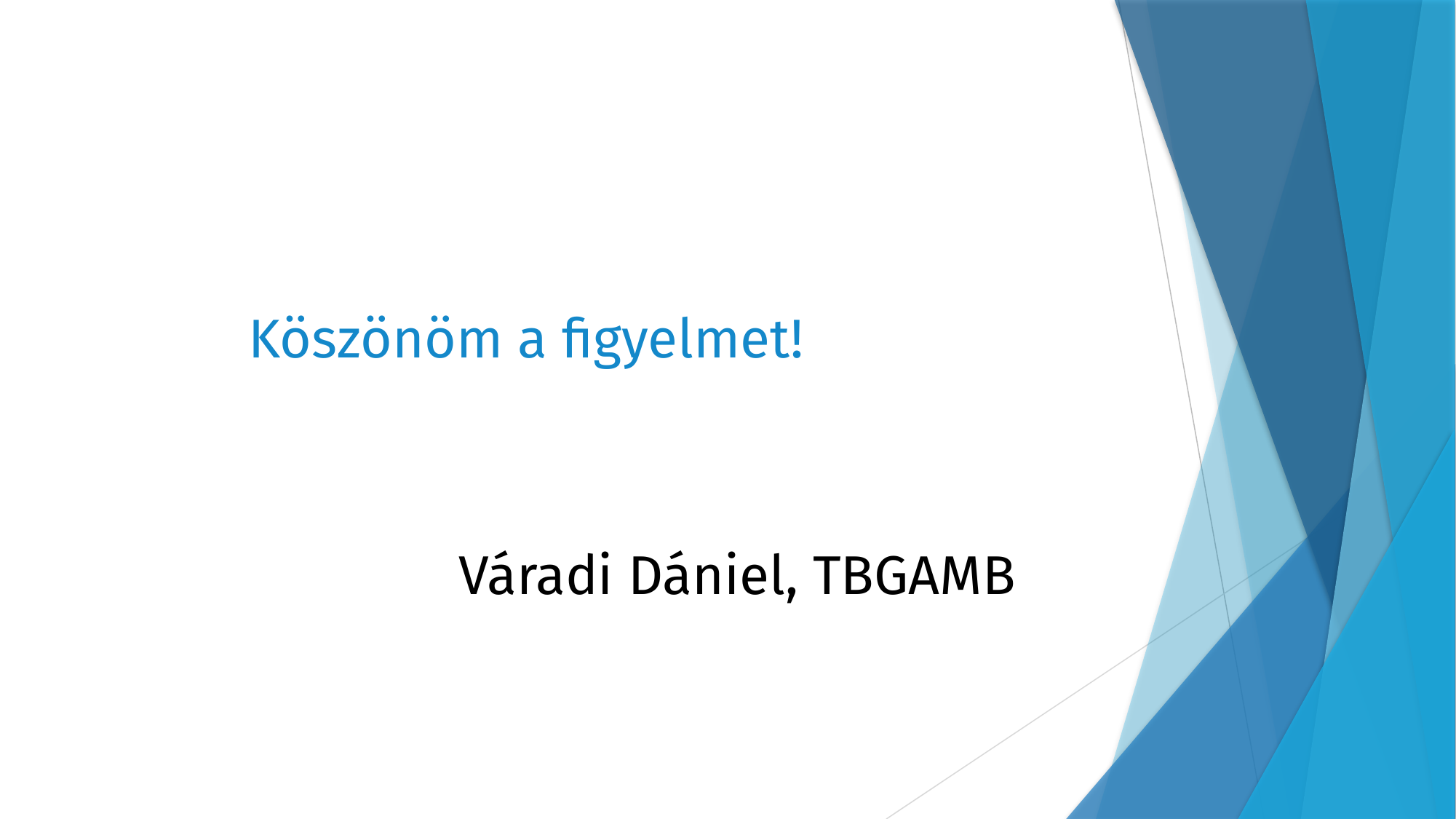

# Köszönöm a figyelmet!
Váradi Dániel, TBGAMB